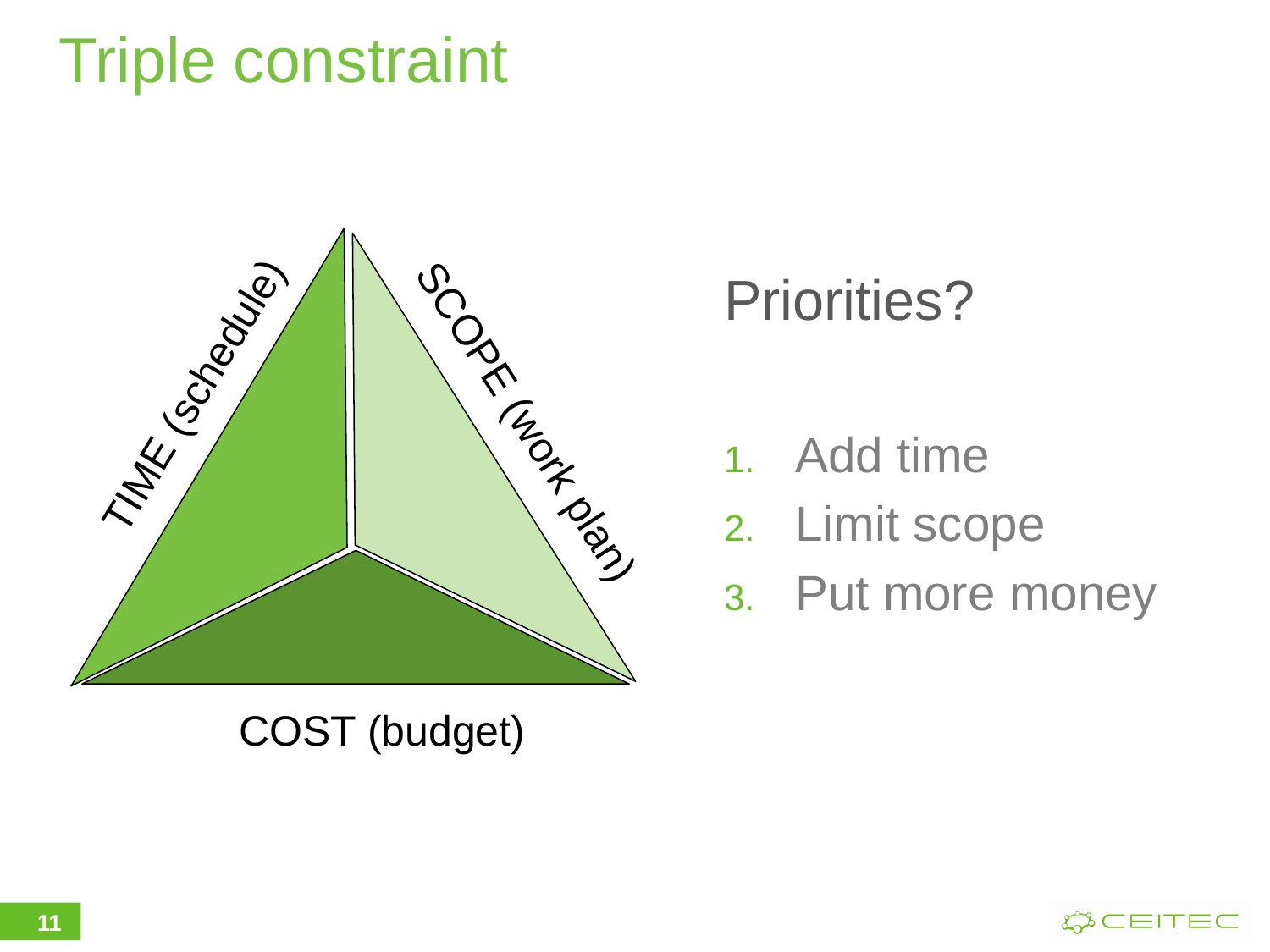

# Triple constraint
Priorities?
SCOPE (work plan)
TIME (schedule)

Add time
Limit scope
Put more money

COST (budget)